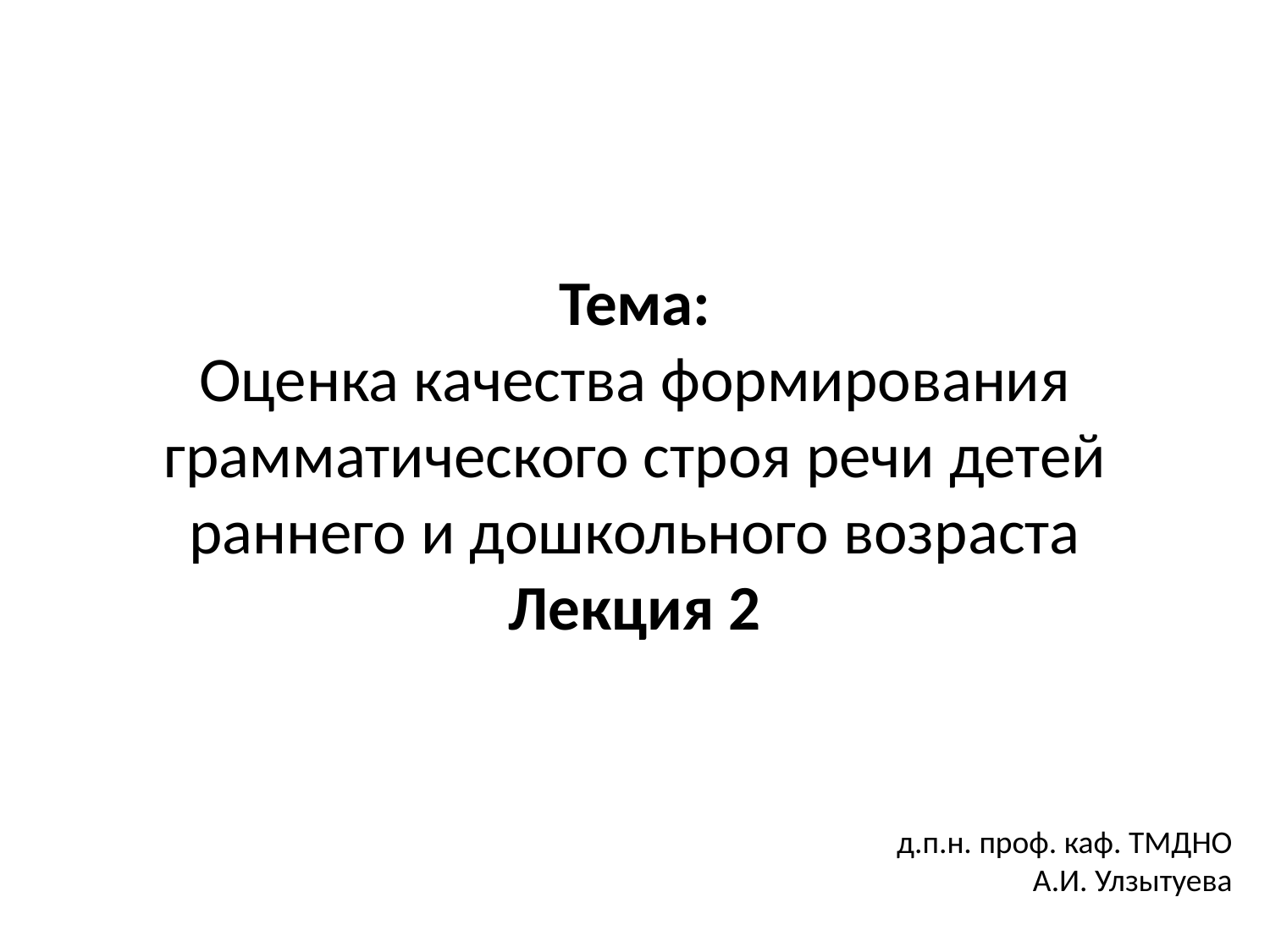

# Тема: Оценка качества формирования грамматического строя речи детей раннего и дошкольного возраста Лекция 2
д.п.н. проф. каф. ТМДНО
А.И. Улзытуева